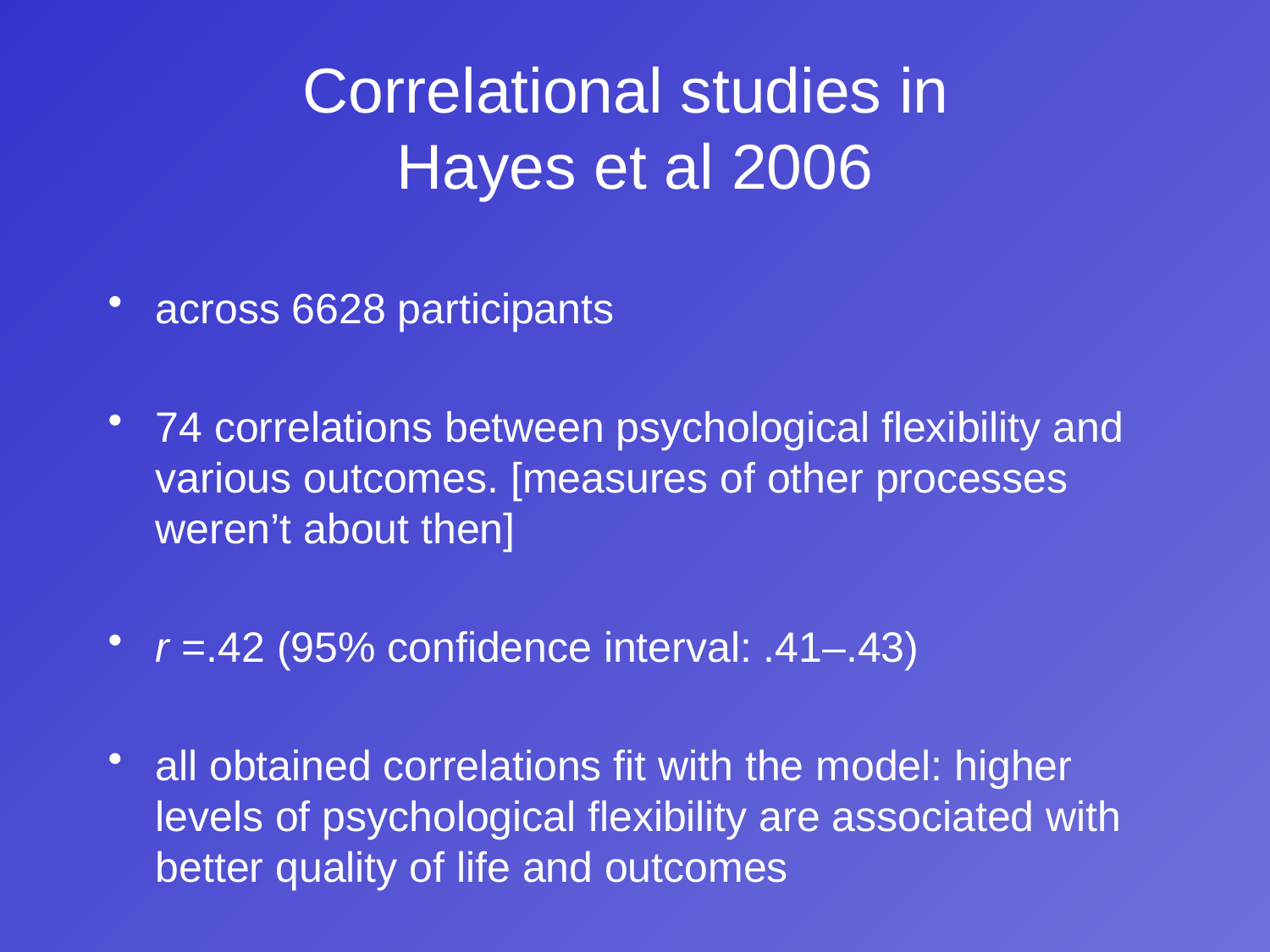

# Correlational studies in Hayes et al 2006
across 6628 participants

74 correlations between psychological flexibility and various outcomes. [measures of other processes weren’t about then]

r =.42 (95% confidence interval: .41–.43)

all obtained correlations fit with the model: higher levels of psychological flexibility are associated with better quality of life and outcomes